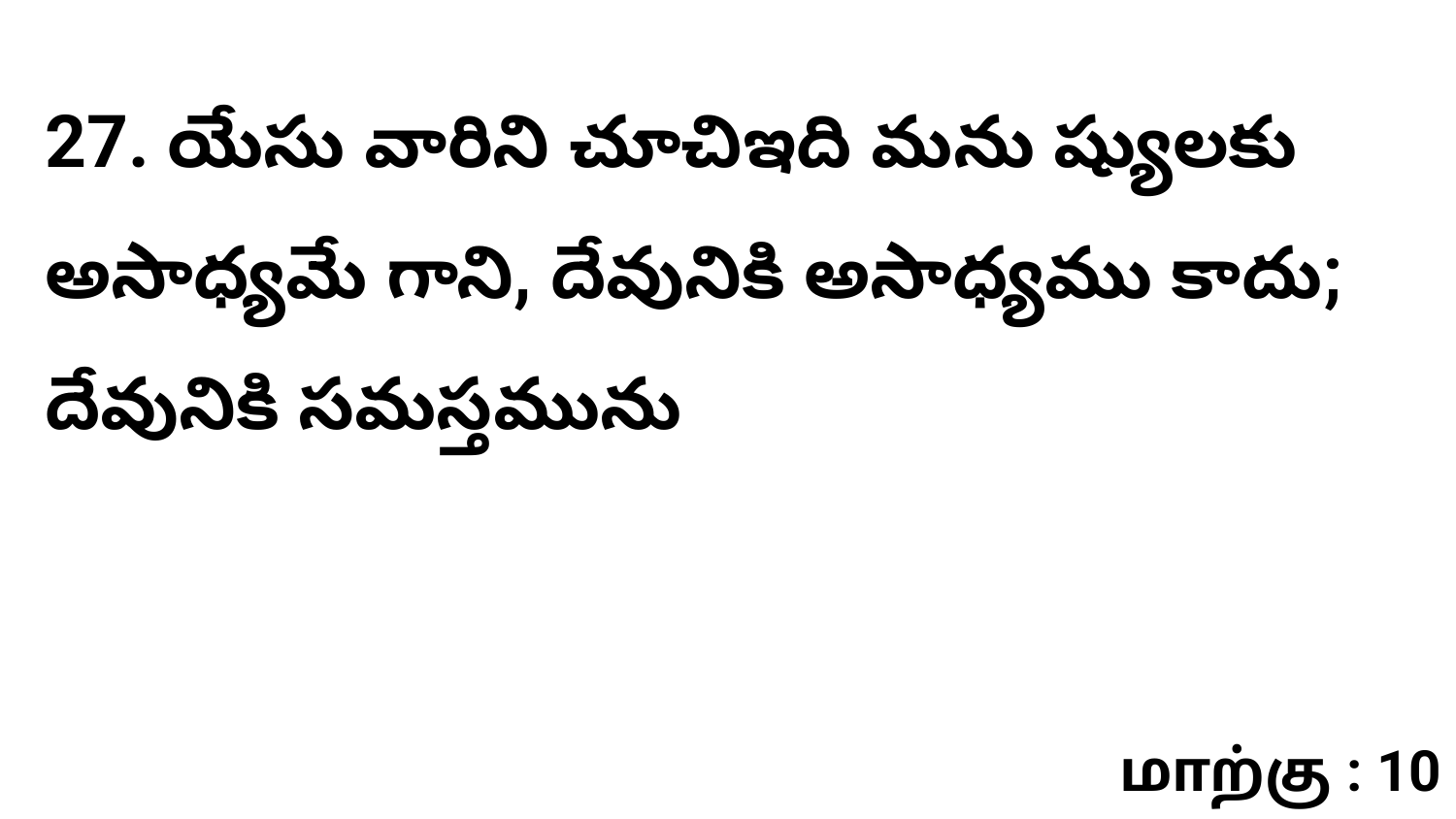

27. యేసు వారిని చూచిఇది మను ష్యులకు అసాధ్యమే గాని, దేవునికి అసాధ్యము కాదు; దేవునికి సమస్తమును
மாற்கு : 10